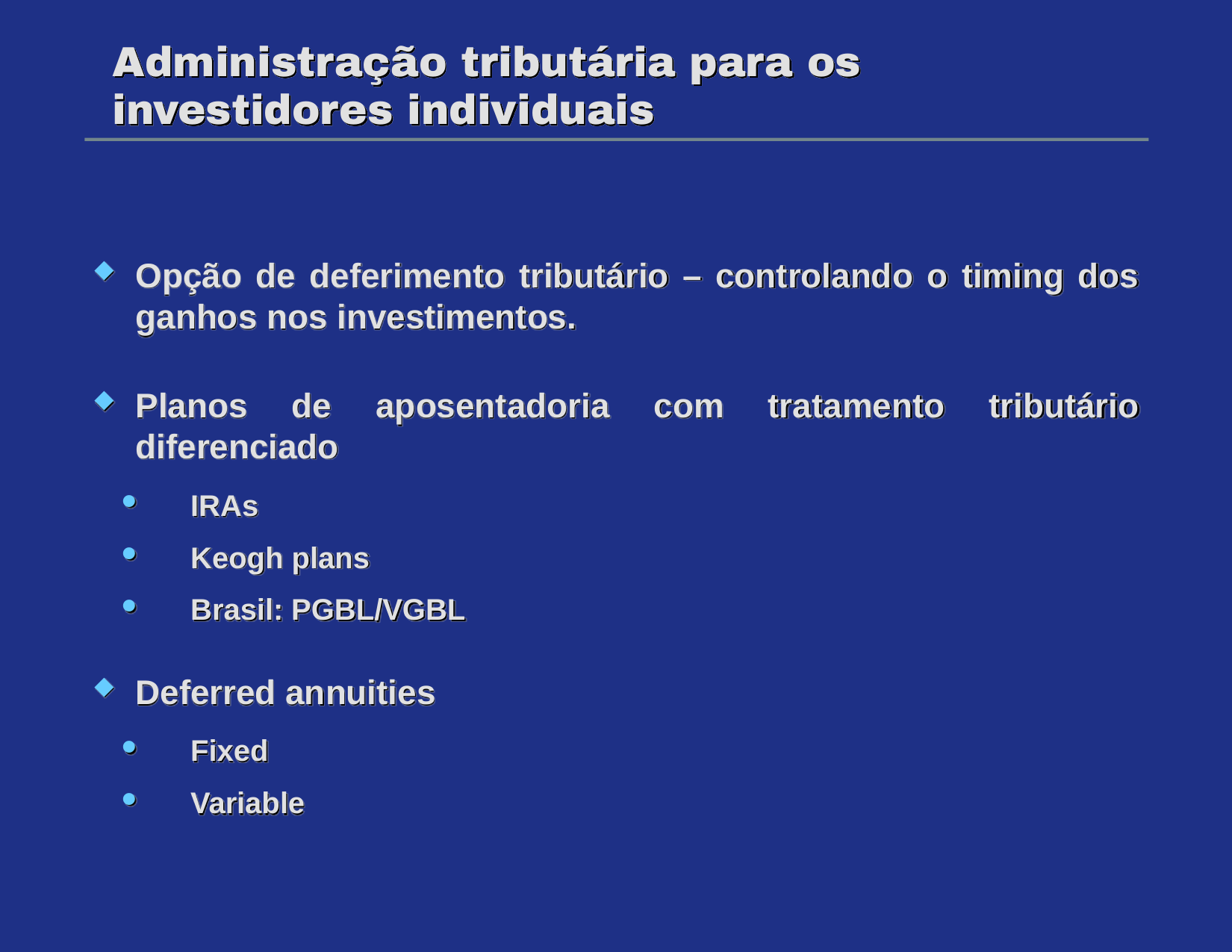

# Administração tributária para os investidores individuais
Opção de deferimento tributário – controlando o timing dos ganhos nos investimentos.
Planos de aposentadoria com tratamento tributário diferenciado
IRAs
Keogh plans
Brasil: PGBL/VGBL
Deferred annuities
Fixed
Variable